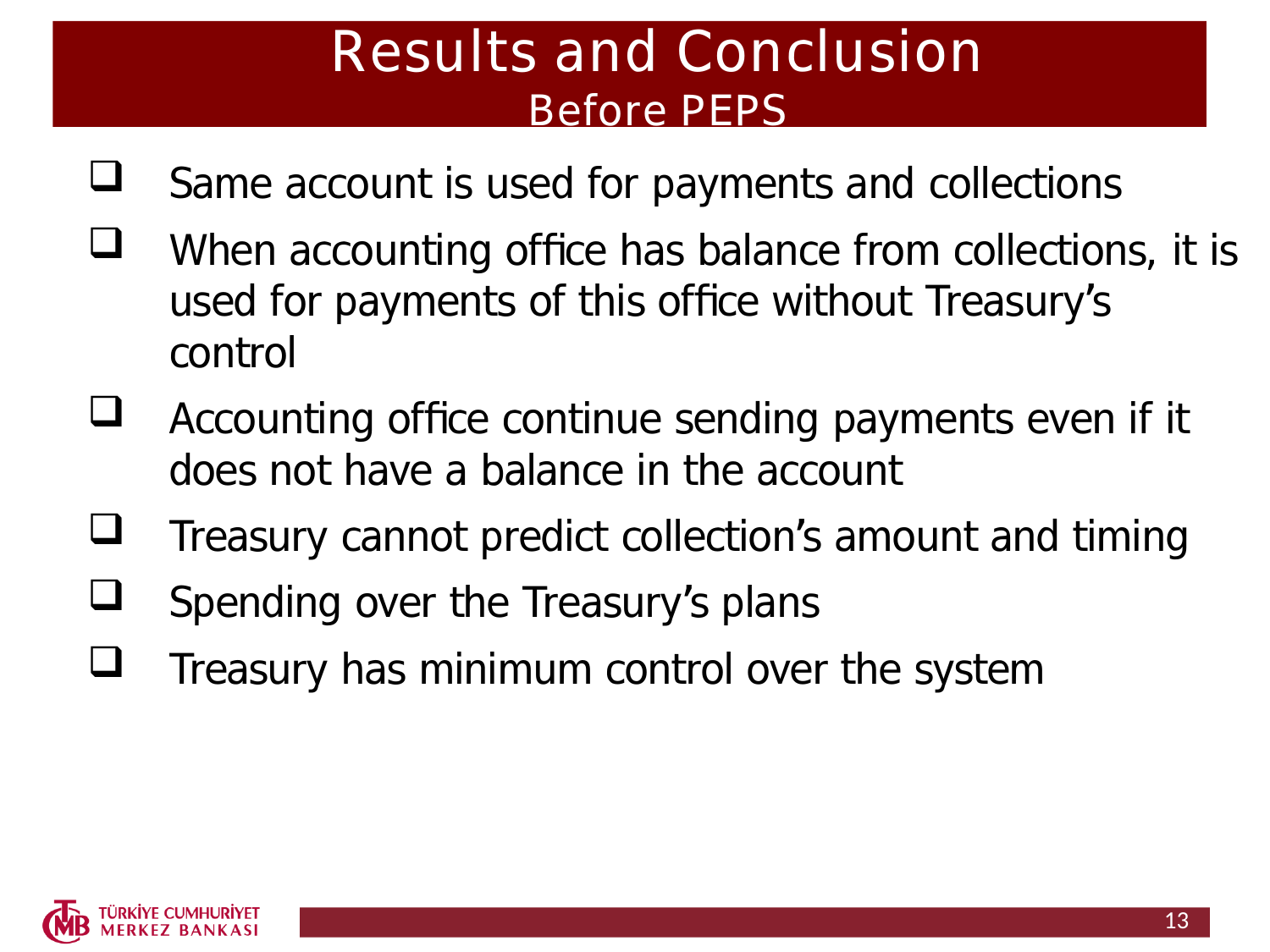

#
Results and Conclusion
Before PEPS
Same account is used for payments and collections
When accounting office has balance from collections, it is used for payments of this office without Treasury’s control
Accounting office continue sending payments even if it does not have a balance in the account
Treasury cannot predict collection’s amount and timing
Spending over the Treasury’s plans
Treasury has minimum control over the system